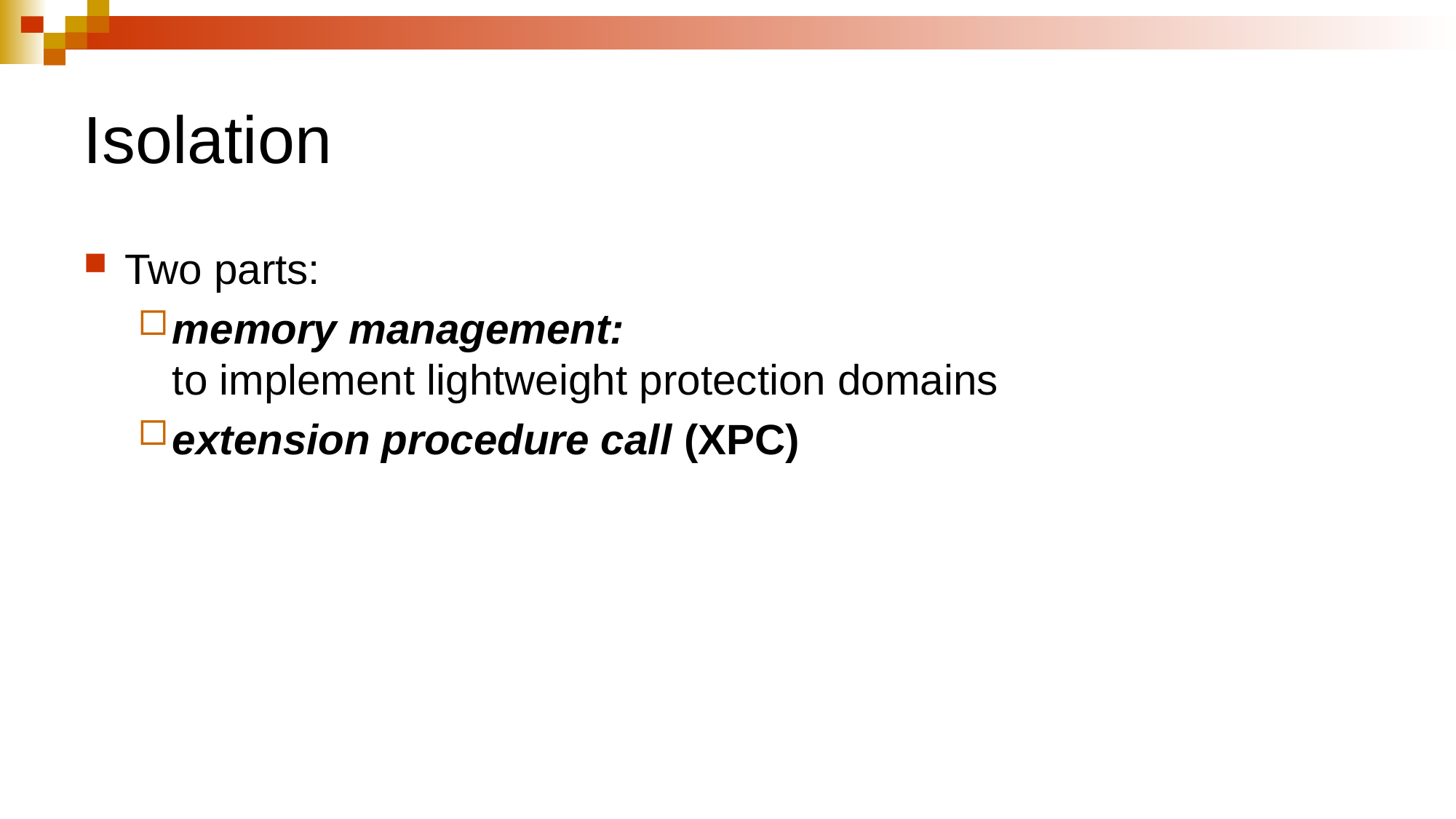

# Isolation
Two parts:
memory management:
to implement lightweight protection domains
extension procedure call (XPC)